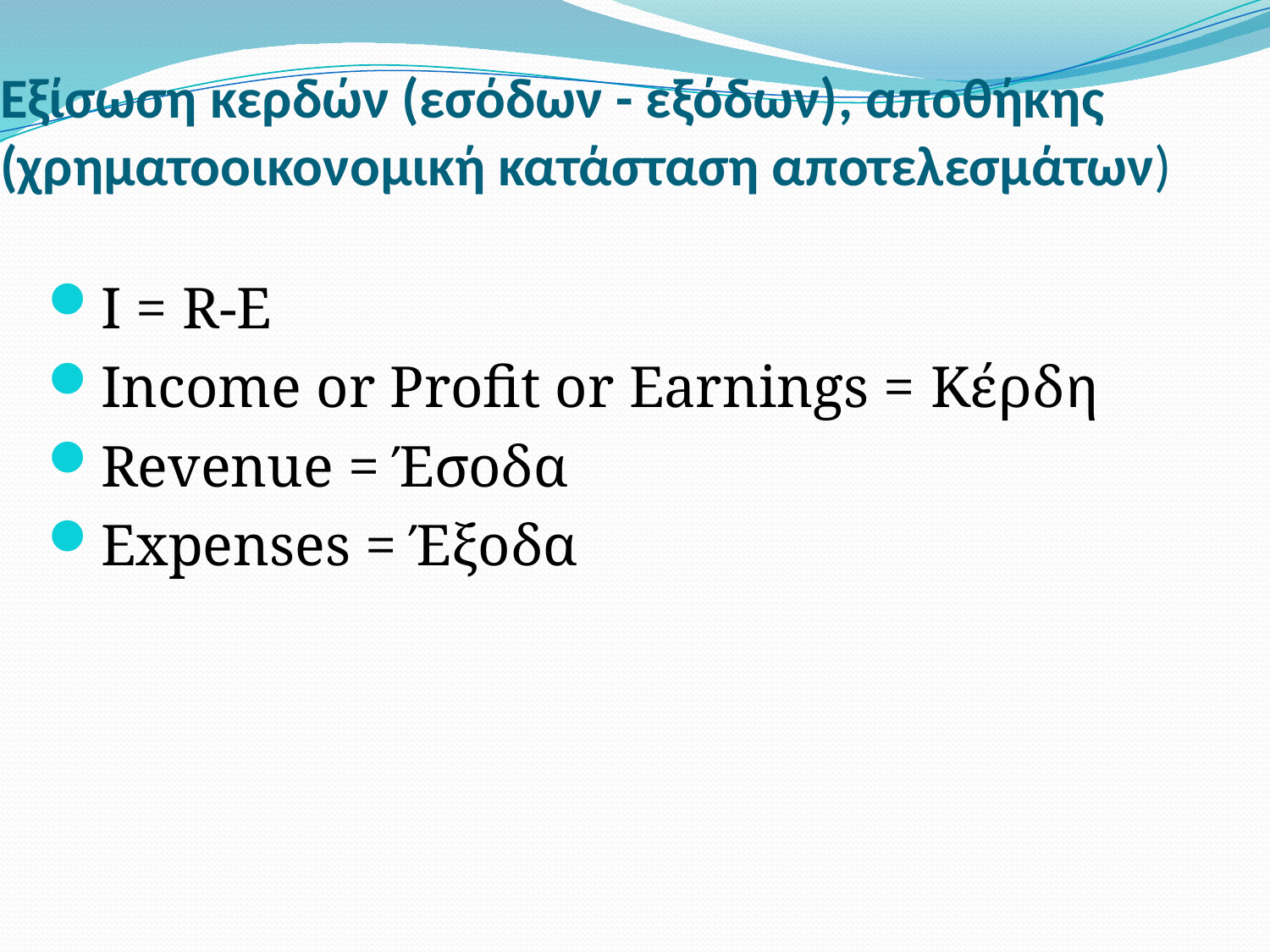

# Εξίσωση κερδών (εσόδων - εξόδων), αποθήκης (χρηματοοικονομική κατάσταση αποτελεσμάτων)
I = R-E
Income or Profit or Earnings = Κέρδη
Revenue = Έσοδα
Expenses = Έξοδα